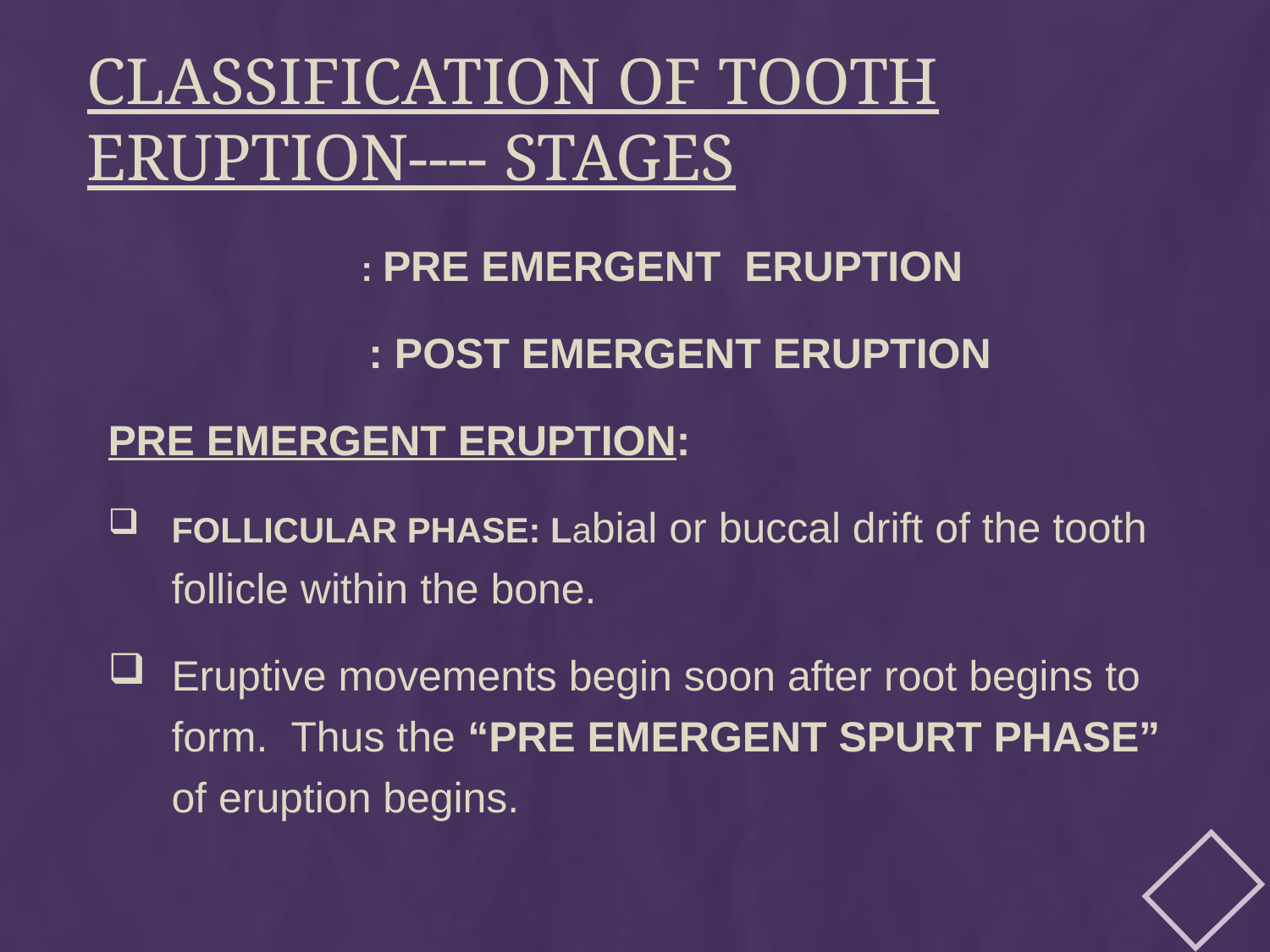

# CLASSIFICATION OF TOOTH ERUPTION---- stages
                          : PRE EMERGENT  ERUPTION
                      : POST EMERGENT ERUPTION
PRE EMERGENT ERUPTION:
FOLLICULAR PHASE: Labial or buccal drift of the tooth follicle within the bone.
Eruptive movements begin soon after root begins to form.  Thus the “PRE EMERGENT SPURT PHASE” of eruption begins.